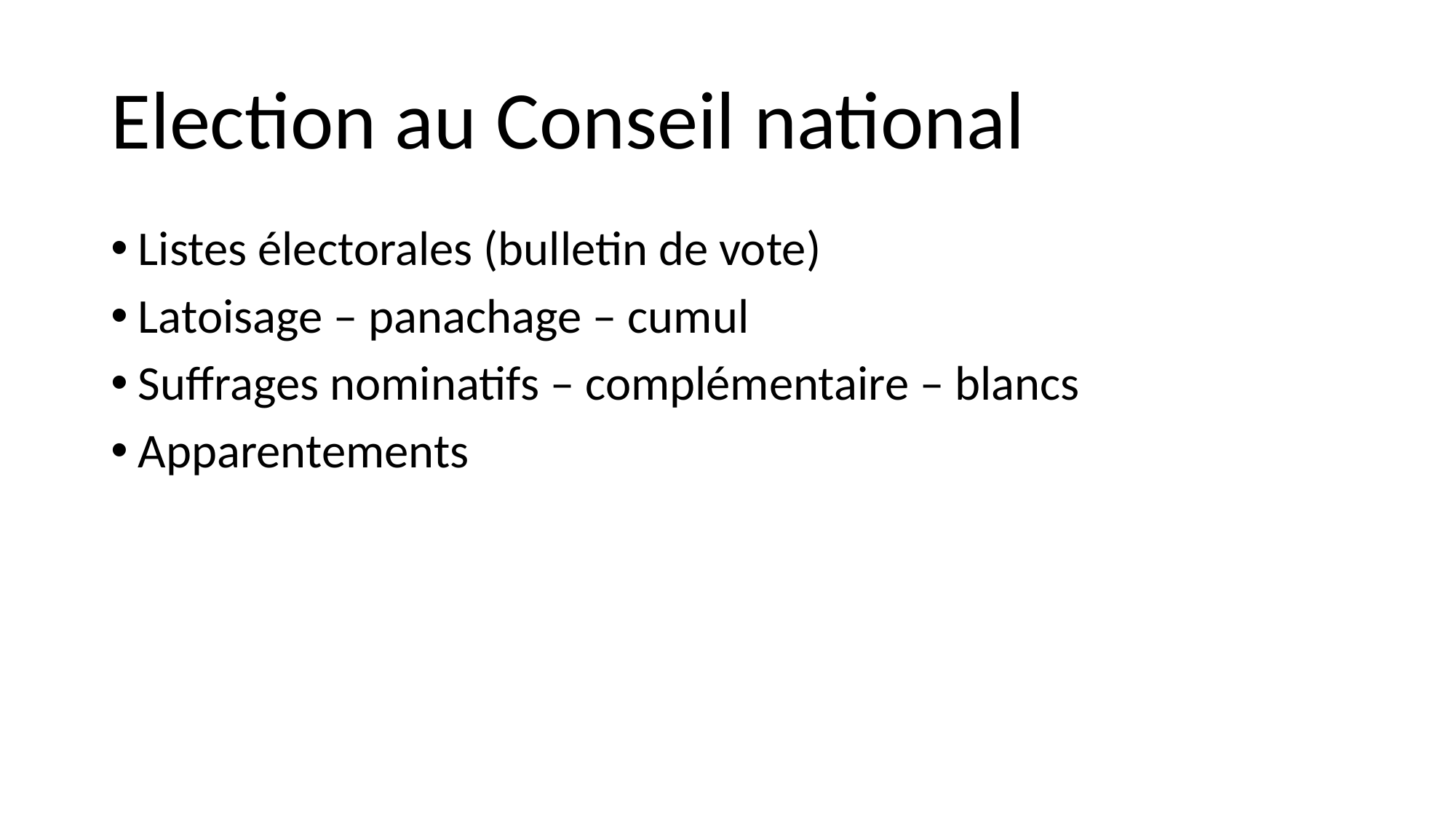

# Election au Conseil national
Listes électorales (bulletin de vote)
Latoisage – panachage – cumul
Suffrages nominatifs – complémentaire – blancs
Apparentements